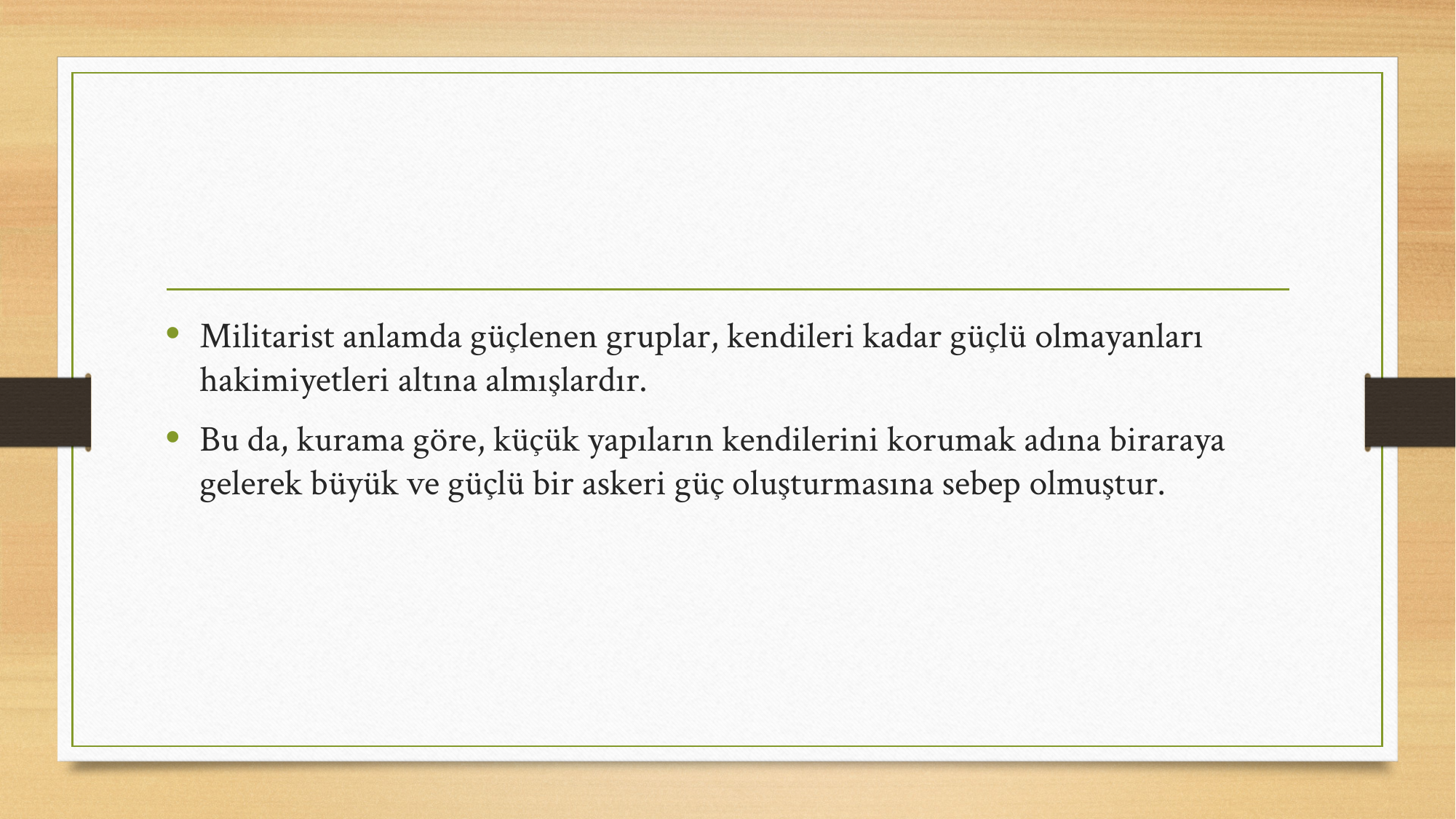

#
Militarist anlamda güçlenen gruplar, kendileri kadar güçlü olmayanları hakimiyetleri altına almışlardır.
Bu da, kurama göre, küçük yapıların kendilerini korumak adına biraraya gelerek büyük ve güçlü bir askeri güç oluşturmasına sebep olmuştur.